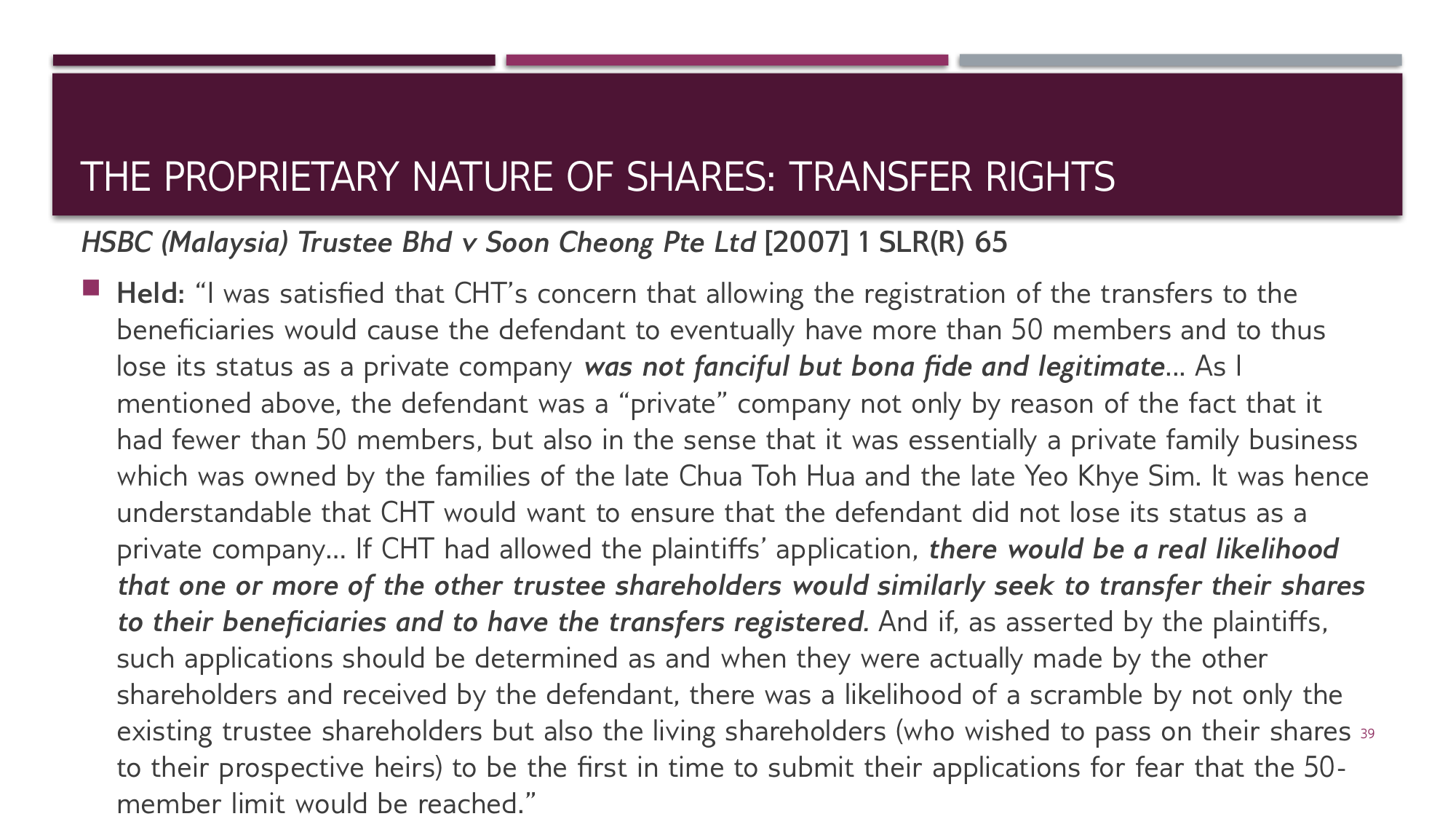

# The proprietary nature of shares: transfer rights
HSBC (Malaysia) Trustee Bhd v Soon Cheong Pte Ltd [2007] 1 SLR(R) 65
Held: “I was satisfied that CHT’s concern that allowing the registration of the transfers to the beneficiaries would cause the defendant to eventually have more than 50 members and to thus lose its status as a private company was not fanciful but bona fide and legitimate... As I mentioned above, the defendant was a “private” company not only by reason of the fact that it had fewer than 50 members, but also in the sense that it was essentially a private family business which was owned by the families of the late Chua Toh Hua and the late Yeo Khye Sim. It was hence understandable that CHT would want to ensure that the defendant did not lose its status as a private company… If CHT had allowed the plaintiffs’ application, there would be a real likelihood that one or more of the other trustee shareholders would similarly seek to transfer their shares to their beneficiaries and to have the transfers registered. And if, as asserted by the plaintiffs, such applications should be determined as and when they were actually made by the other shareholders and received by the defendant, there was a likelihood of a scramble by not only the existing trustee shareholders but also the living shareholders (who wished to pass on their shares to their prospective heirs) to be the first in time to submit their applications for fear that the 50-member limit would be reached.”
39